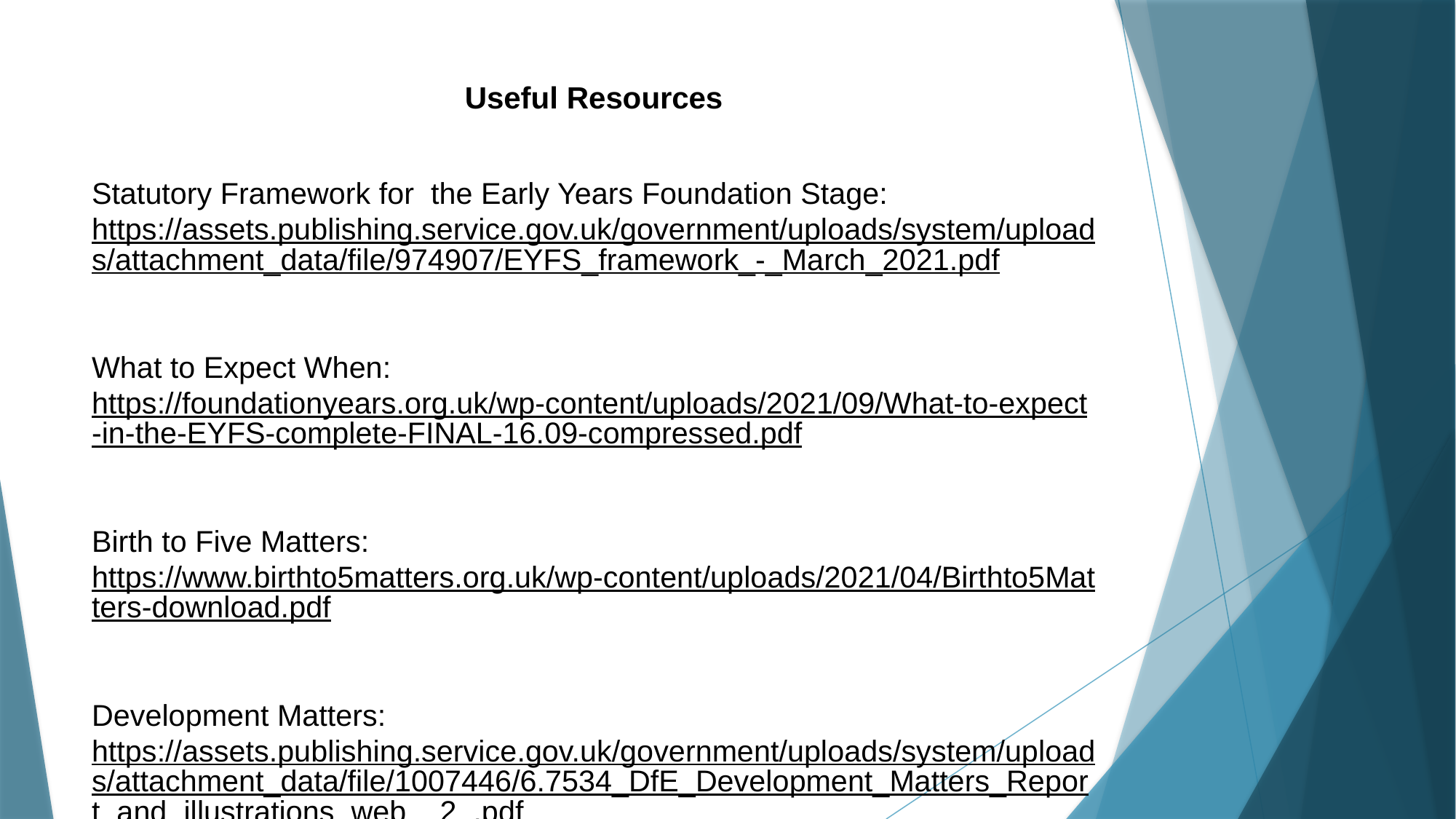

# Useful Resources
Statutory Framework for  the Early Years Foundation Stage:
https://assets.publishing.service.gov.uk/government/uploads/system/uploads/attachment_data/file/974907/EYFS_framework_-_March_2021.pdf

What to Expect When:
https://foundationyears.org.uk/wp-content/uploads/2021/09/What-to-expect-in-the-EYFS-complete-FINAL-16.09-compressed.pdf

Birth to Five Matters:
https://www.birthto5matters.org.uk/wp-content/uploads/2021/04/Birthto5Matters-download.pdf

Development Matters:
https://assets.publishing.service.gov.uk/government/uploads/system/uploads/attachment_data/file/1007446/6.7534_DfE_Development_Matters_Report_and_illustrations_web__2_.pdf